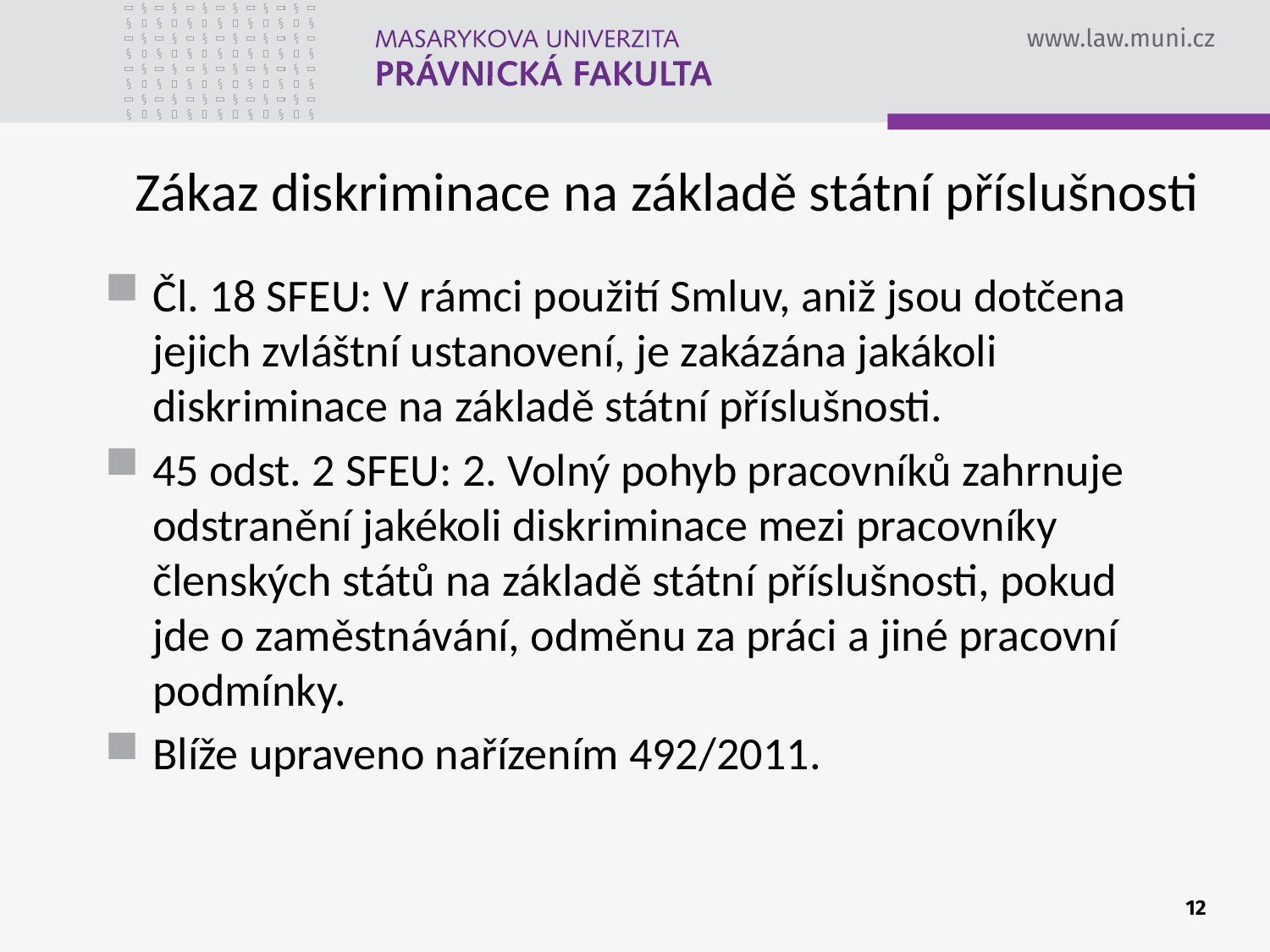

# Zákaz diskriminace na základě státní příslušnosti
Čl. 18 SFEU: V rámci použití Smluv, aniž jsou dotčena jejich zvláštní ustanovení, je zakázána jakákoli diskriminace na základě státní příslušnosti.
45 odst. 2 SFEU: 2. Volný pohyb pracovníků zahrnuje odstranění jakékoli diskriminace mezi pracovníky členských států na základě státní příslušnosti, pokud jde o zaměstnávání, odměnu za práci a jiné pracovní podmínky.
Blíže upraveno nařízením 492/2011.
12